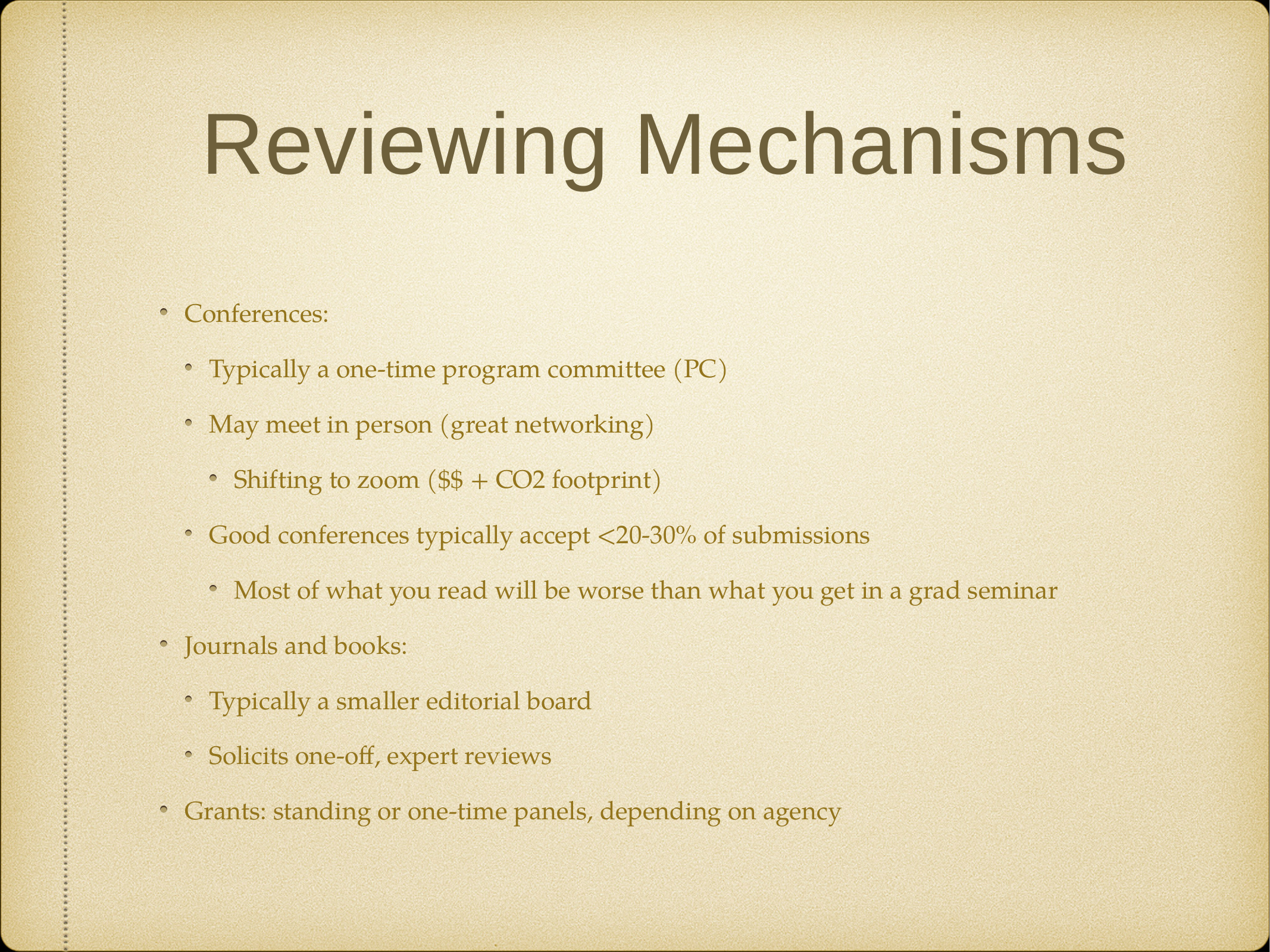

# Reviewing Mechanisms
Conferences:
Typically a one-time program committee (PC)
May meet in person (great networking)
Shifting to zoom ($$ + CO2 footprint)
Good conferences typically accept <20-30% of submissions
Most of what you read will be worse than what you get in a grad seminar
Journals and books:
Typically a smaller editorial board
Solicits one-off, expert reviews
Grants: standing or one-time panels, depending on agency